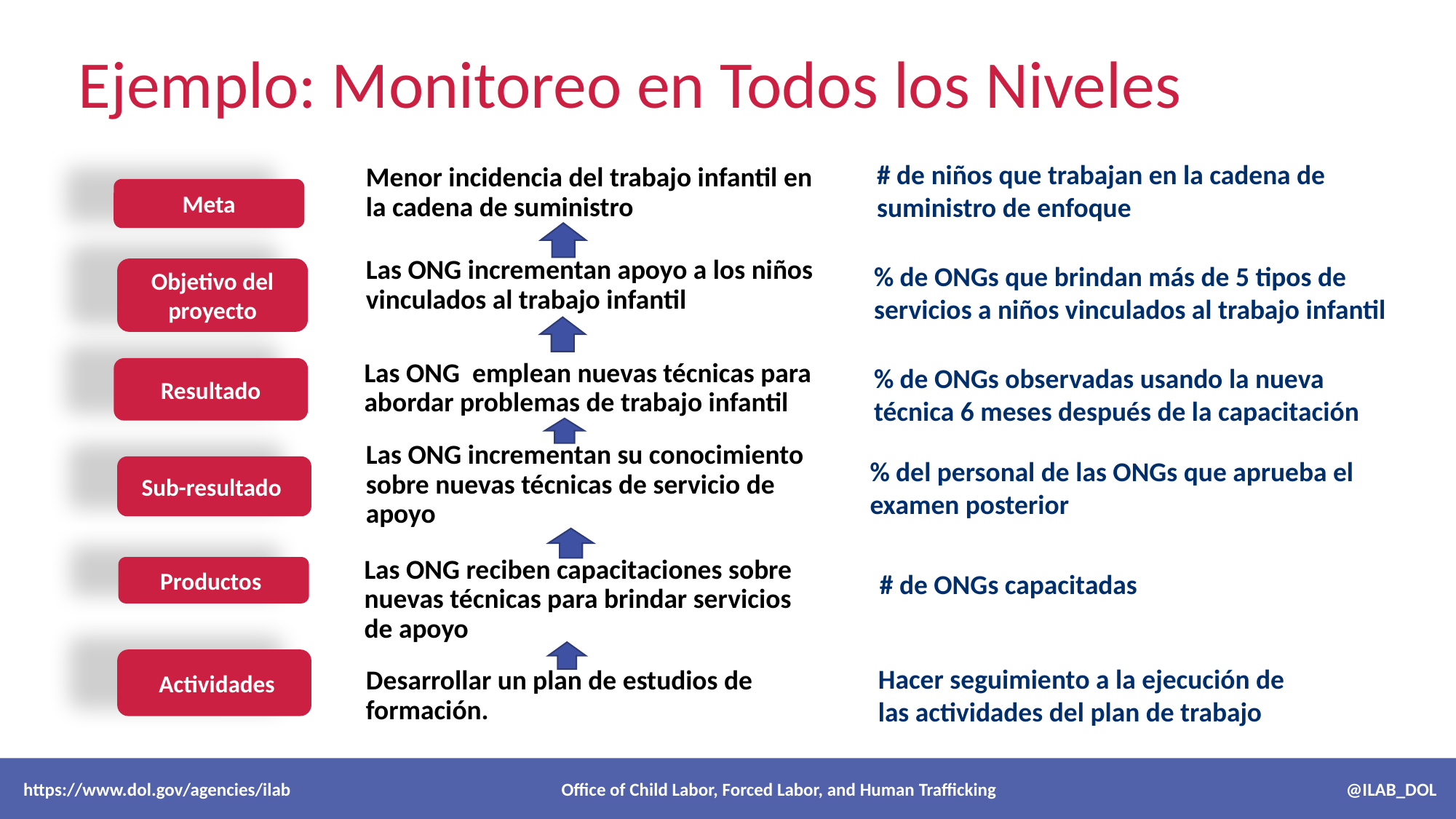

# Ejemplo: Monitoreo en Todos los Niveles

# de niños que trabajan en la cadena de suministro de enfoque
Menor incidencia del trabajo infantil en la cadena de suministro
Meta

% de ONGs que brindan más de 5 tipos de servicios a niños vinculados al trabajo infantil
Objetivo del proyecto
Las ONG incrementan apoyo a los niños vinculados al trabajo infantil

Las ONG  emplean nuevas técnicas para abordar problemas de trabajo infantil
% de ONGs observadas usando la nueva técnica 6 meses después de la capacitación
Resultado

Las ONG incrementan su conocimiento sobre nuevas técnicas de servicio de apoyo
% del personal de las ONGs que aprueba el examen posterior
Sub-resultado

Las ONG reciben capacitaciones sobre nuevas técnicas para brindar servicios de apoyo
Productos
# de ONGs capacitadas

 Actividades
Hacer seguimiento a la ejecución de las actividades del plan de trabajo
Desarrollar un plan de estudios de formación.
   https://www.dol.gov/agencies/ilab                                                                 Office of Child Labor, Forced Labor, and Human Trafficking                                                                                    @ILAB_DOL